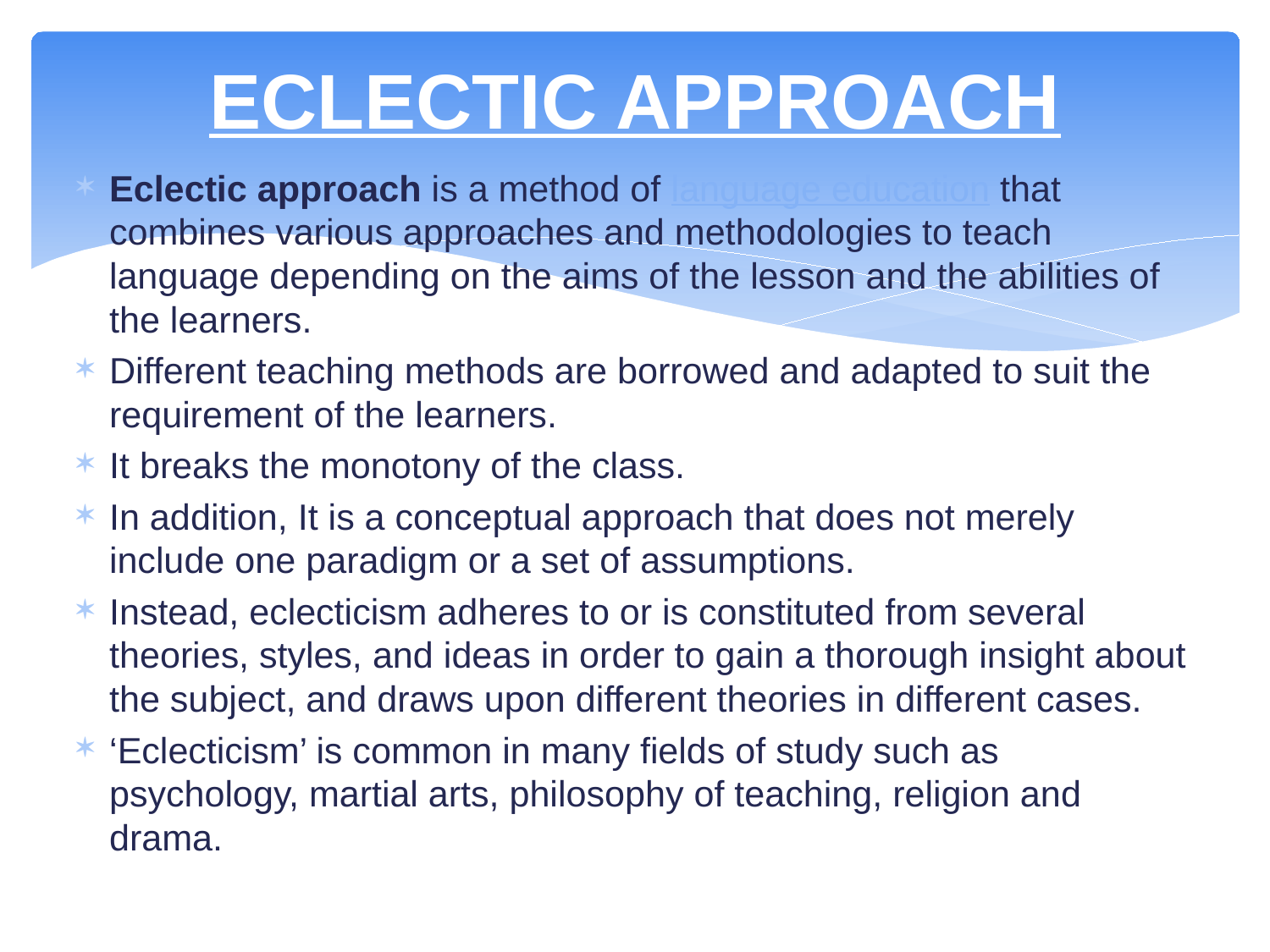

# ECLECTIC APPROACH
Eclectic approach is a method of language education that combines various approaches and methodologies to teach language depending on the aims of the lesson and the abilities of the learners.
Different teaching methods are borrowed and adapted to suit the requirement of the learners.
It breaks the monotony of the class.
In addition, It is a conceptual approach that does not merely include one paradigm or a set of assumptions.
Instead, eclecticism adheres to or is constituted from several theories, styles, and ideas in order to gain a thorough insight about the subject, and draws upon different theories in different cases.
‘Eclecticism’ is common in many fields of study such as psychology, martial arts, philosophy of teaching, religion and drama.